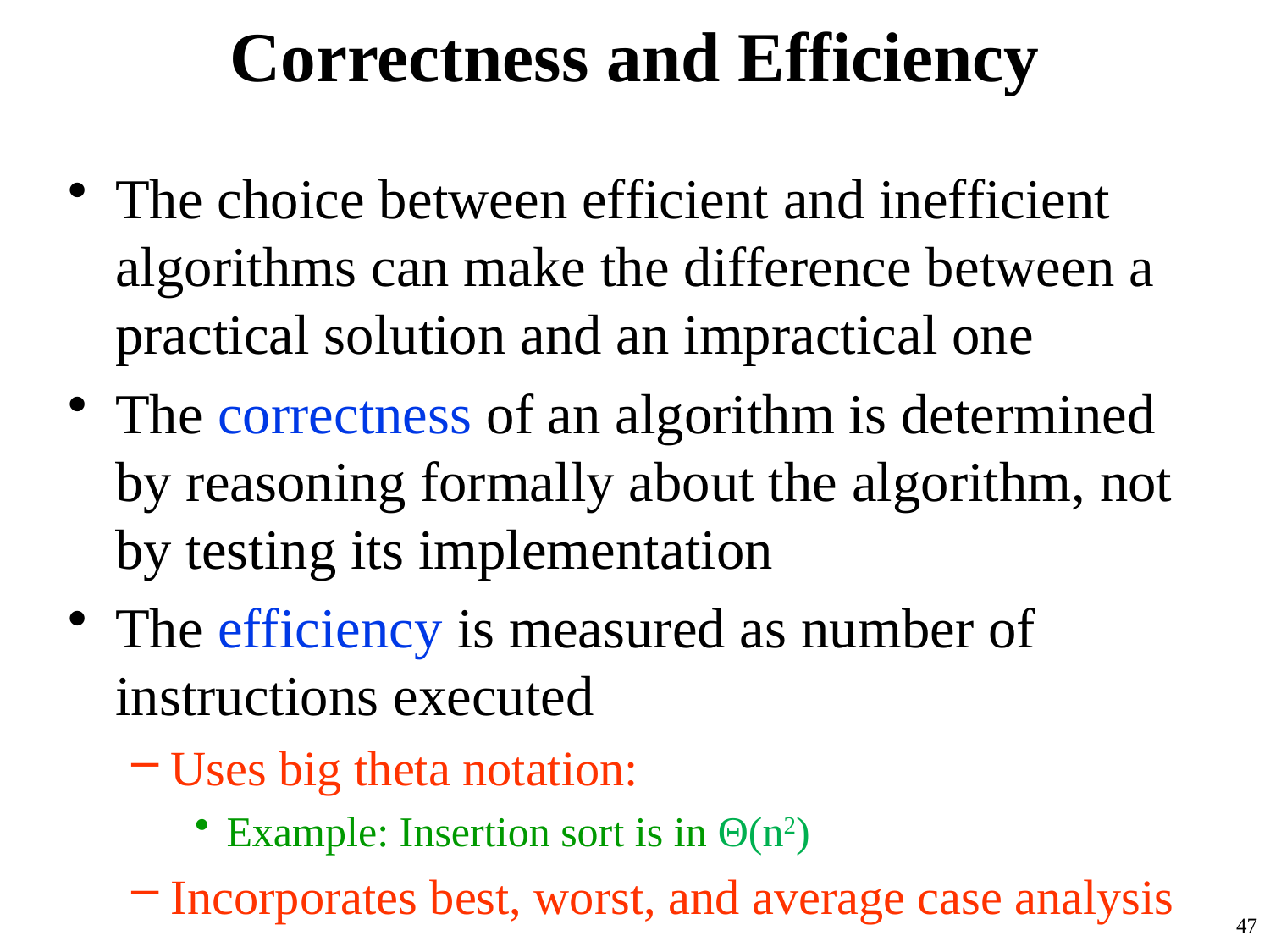

# Correctness and Efficiency
The choice between efficient and inefficient algorithms can make the difference between a practical solution and an impractical one
The correctness of an algorithm is determined by reasoning formally about the algorithm, not by testing its implementation
The efficiency is measured as number of instructions executed
Uses big theta notation:
Example: Insertion sort is in Θ(n2)
Incorporates best, worst, and average case analysis

47